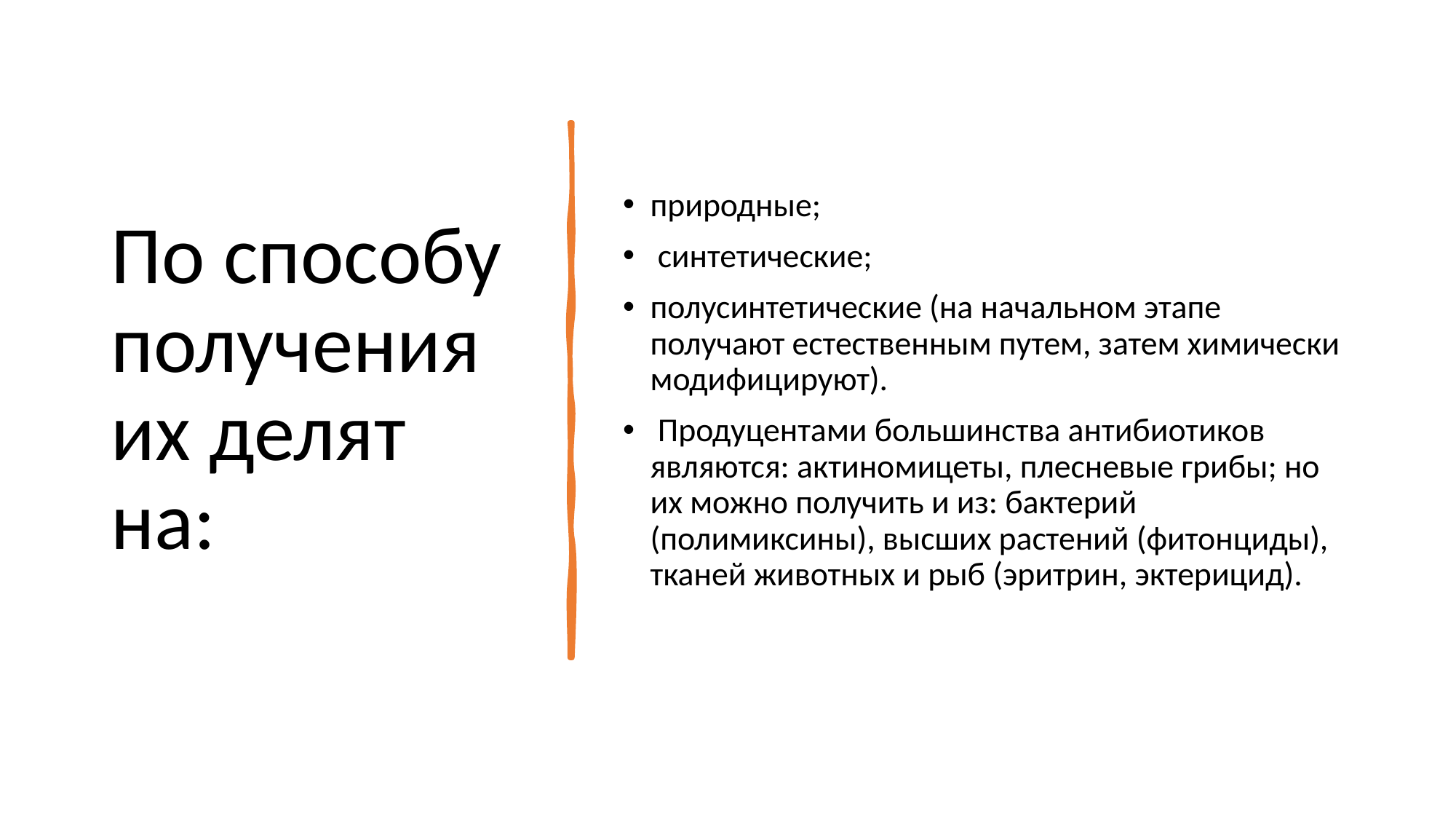

# По способу получения их делят на:
природные;
 синтетические;
полусинтетические (на начальном этапе получают естественным путем, затем химически модифицируют).
 Продуцентами большинства антибиотиков являются: актиномицеты, плесневые грибы; но их можно получить и из: бактерий (полимиксины), высших растений (фитонциды), тканей животных и рыб (эритрин, эктерицид).